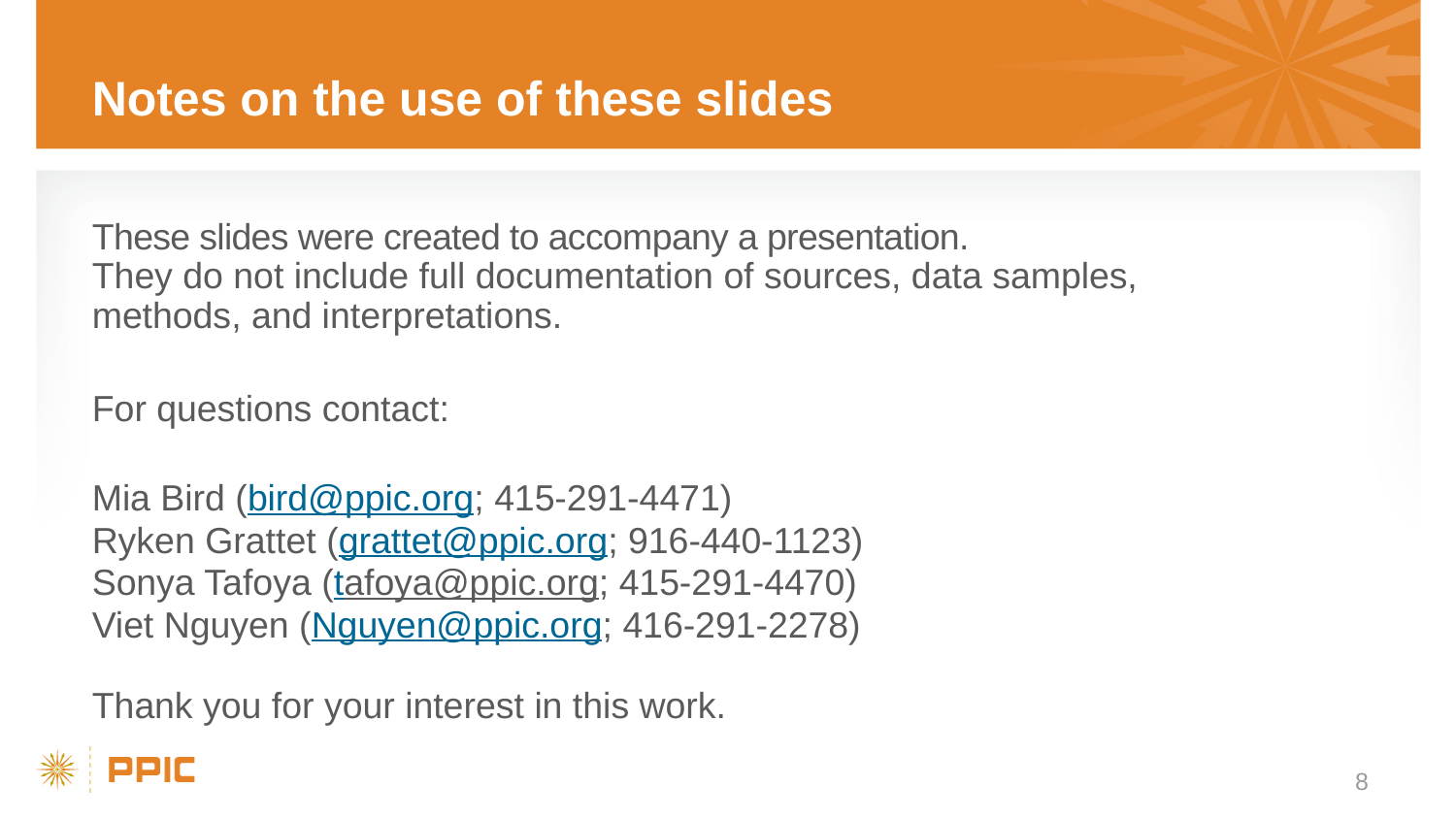

# Notes on the use of these slides
These slides were created to accompany a presentation.
They do not include full documentation of sources, data samples, methods, and interpretations.

For questions contact:

Mia Bird (bird@ppic.org; 415-291-4471)
Ryken Grattet (grattet@ppic.org; 916-440-1123)
Sonya Tafoya (tafoya@ppic.org; 415-291-4470)
Viet Nguyen (Nguyen@ppic.org; 416-291-2278)
Thank you for your interest in this work.

8